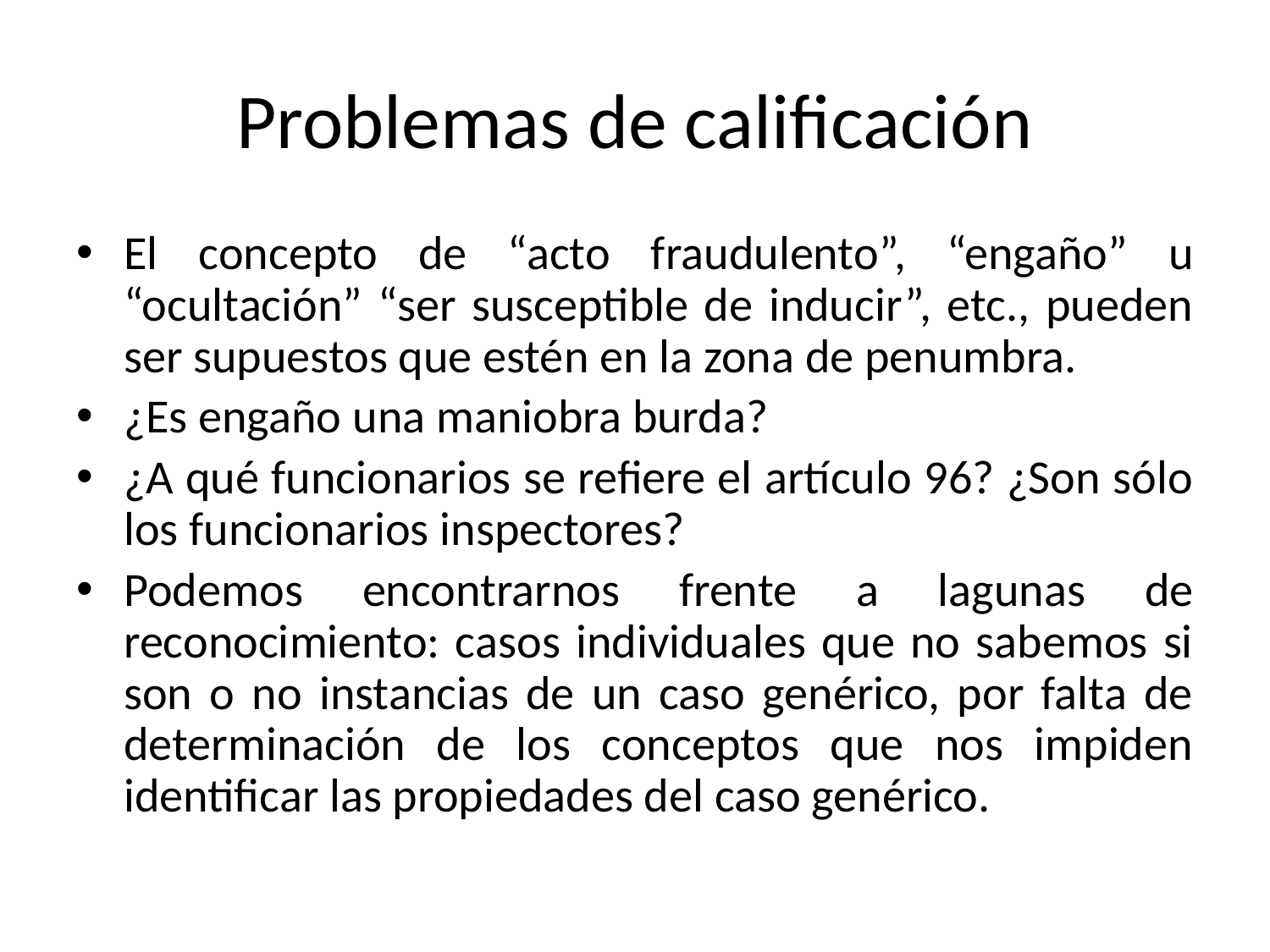

# Problemas de calificación
El concepto de “acto fraudulento”, “engaño” u “ocultación” “ser susceptible de inducir”, etc., pueden ser supuestos que estén en la zona de penumbra.
¿Es engaño una maniobra burda?
¿A qué funcionarios se refiere el artículo 96? ¿Son sólo los funcionarios inspectores?
Podemos encontrarnos frente a lagunas de reconocimiento: casos individuales que no sabemos si son o no instancias de un caso genérico, por falta de determinación de los conceptos que nos impiden identificar las propiedades del caso genérico.